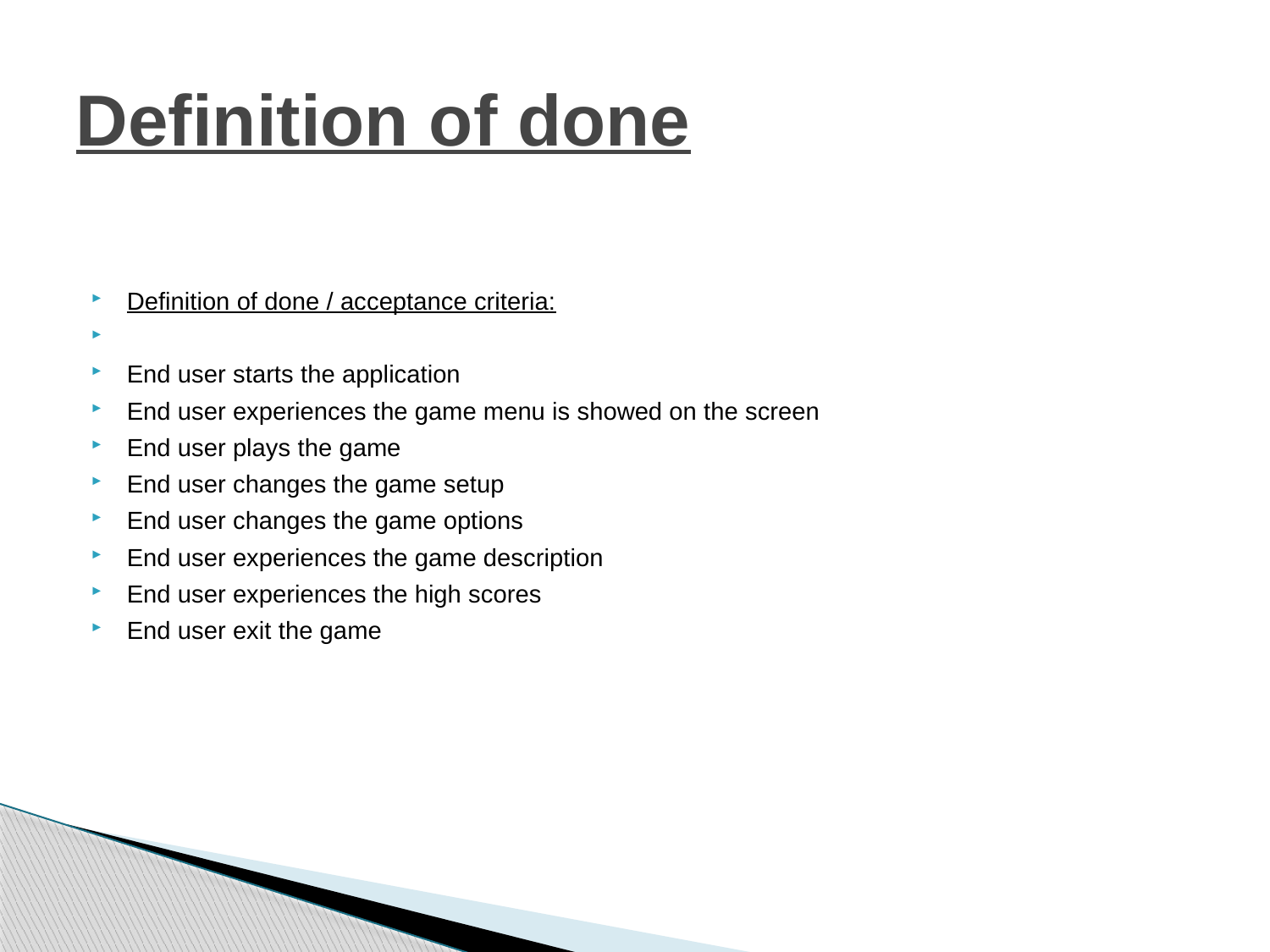

# Definition of done

Definition of done / acceptance criteria:

End user starts the application
End user experiences the game menu is showed on the screen
End user plays the game
End user changes the game setup
End user changes the game options
End user experiences the game description
End user experiences the high scores
End user exit the game